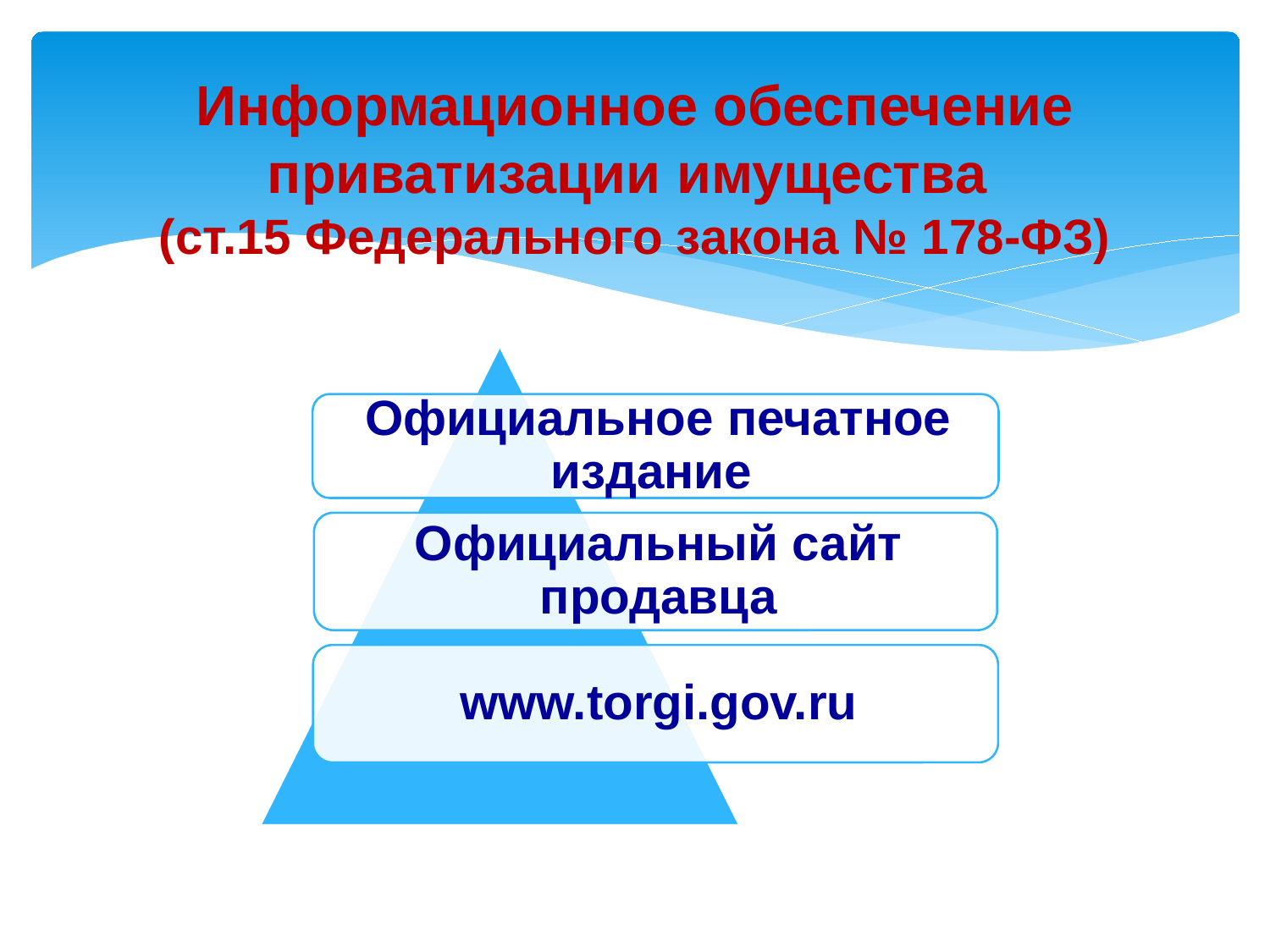

# Информационное обеспечение приватизации имущества (ст.15 Федерального закона № 178-ФЗ)
Официальное печатное издание
Официальный сайт продавца
www.torgi.gov.ru